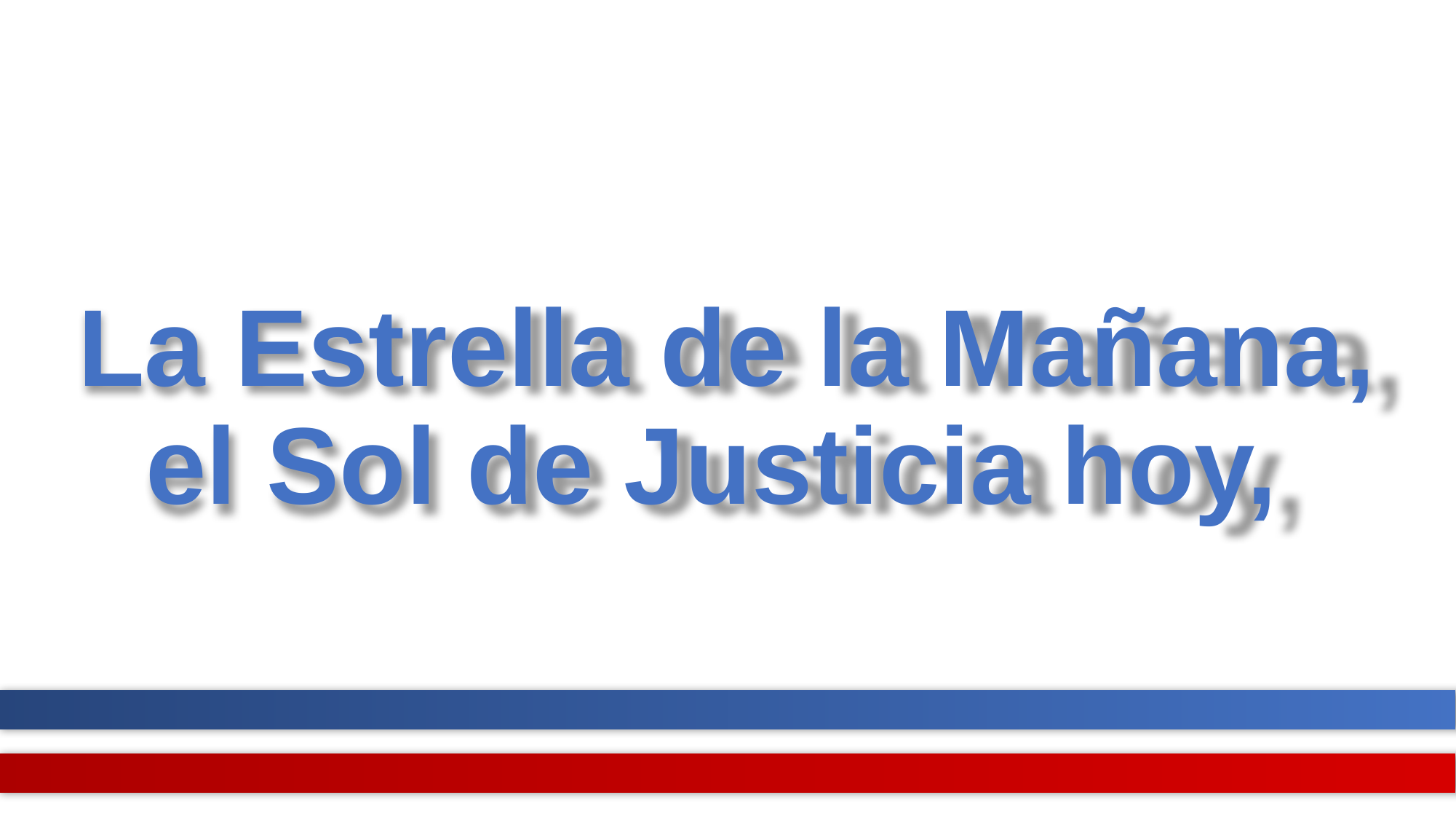

# La Estrella de la Mañana, el Sol de Justicia hoy,